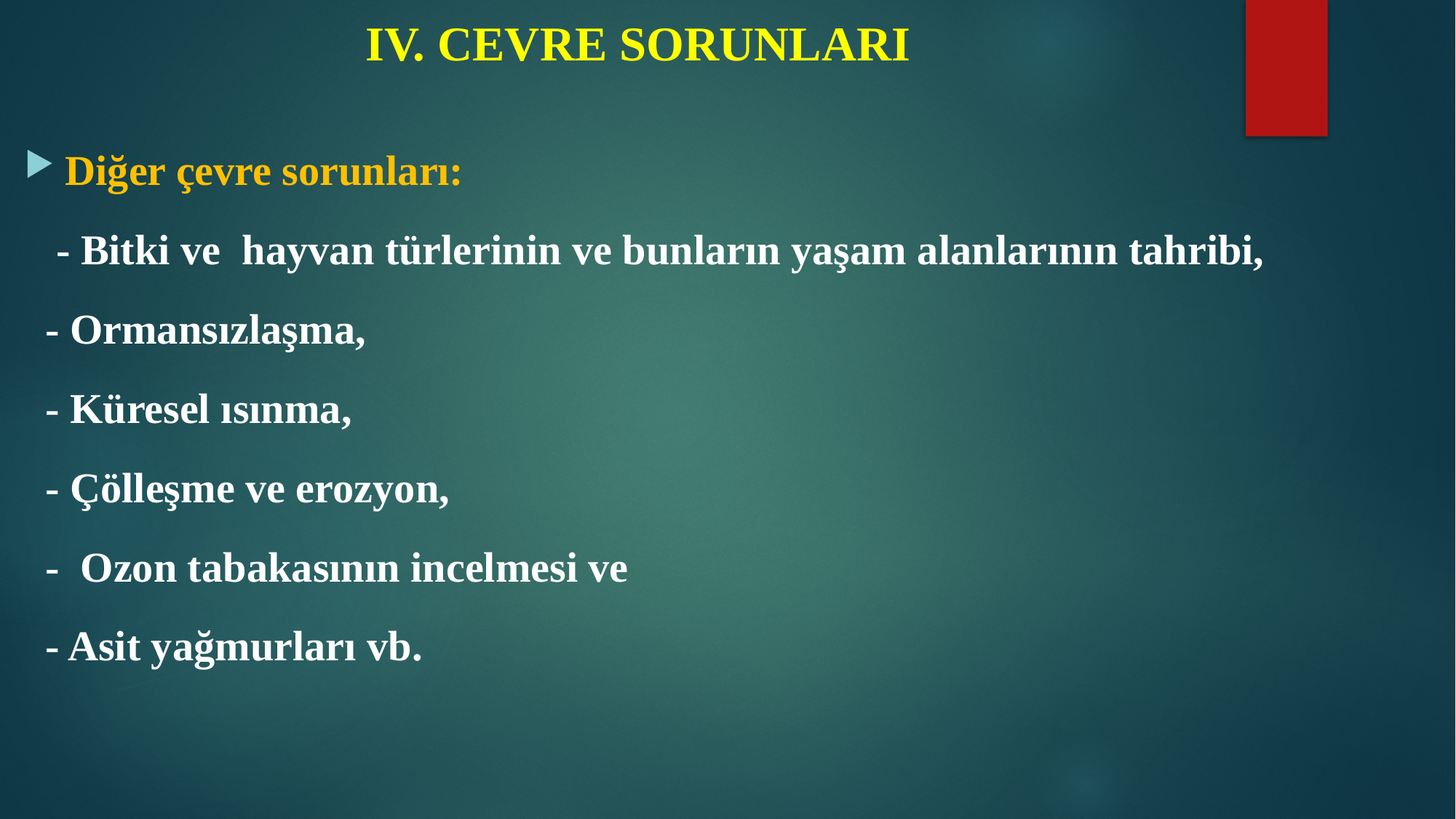

# IV. CEVRE SORUNLARI
Diğer çevre sorunları:
   - Bitki ve  hayvan türlerinin ve bunların yaşam alanlarının tahribi,
  - Ormansızlaşma,
  - Küresel ısınma,
  - Çölleşme ve erozyon,
  -  Ozon tabakasının incelmesi ve
  - Asit yağmurları vb.